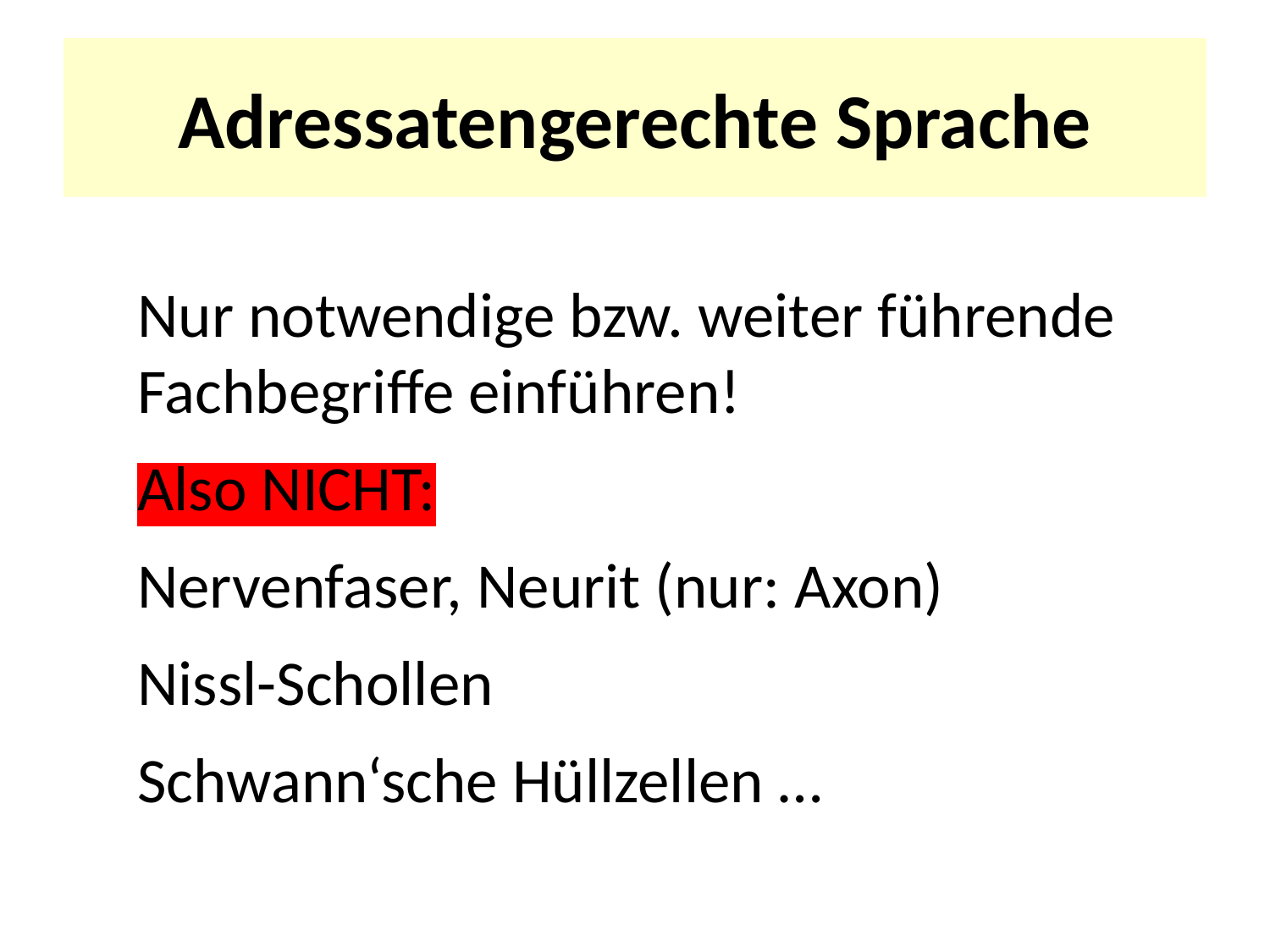

# Adressatengerechte Sprache
Nur notwendige bzw. weiter führende Fachbegriffe einführen!
Also NICHT:
Nervenfaser, Neurit (nur: Axon)
Nissl-Schollen
Schwann‘sche Hüllzellen …